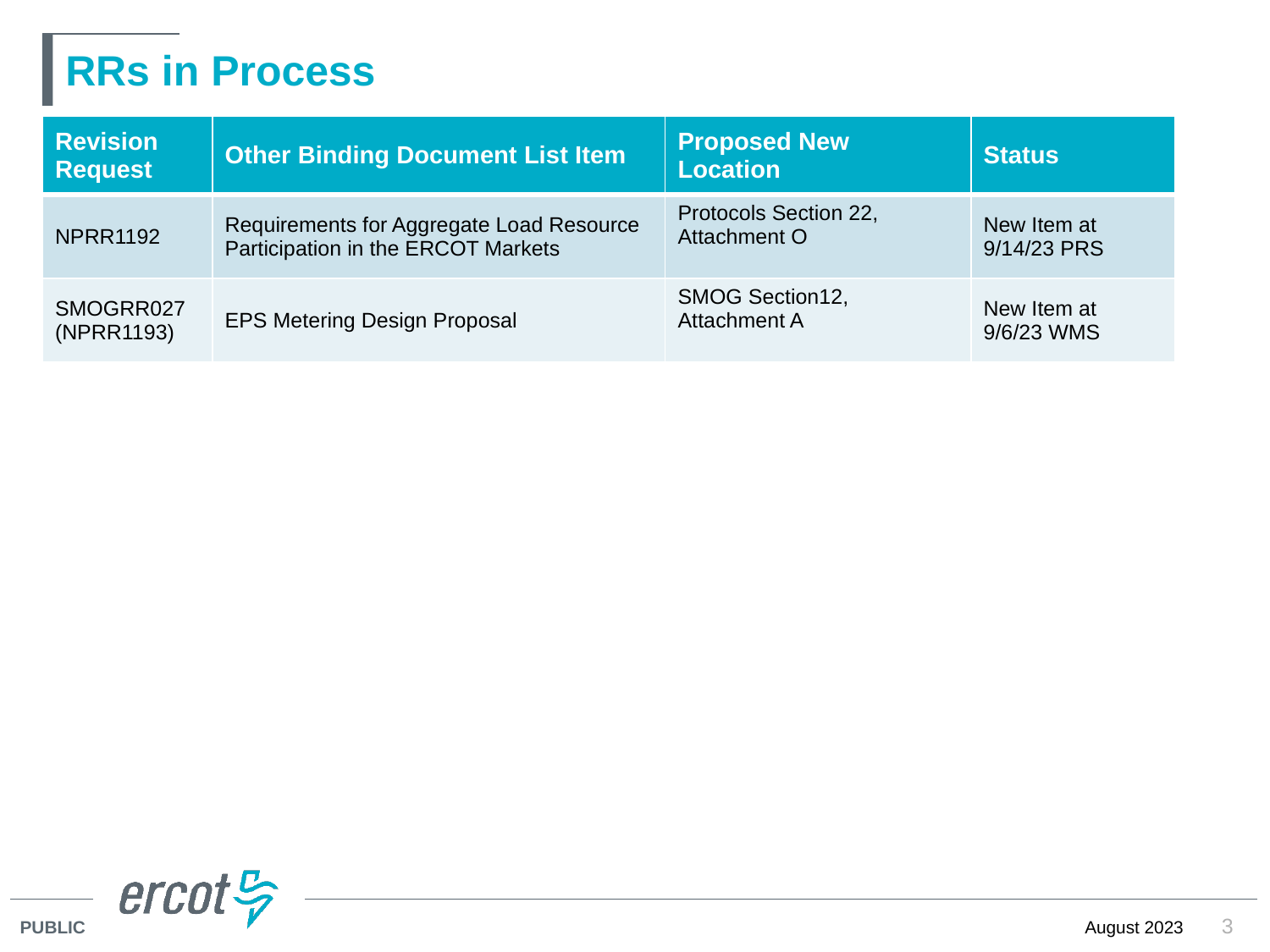

# RRs in Process
| Revision Request | Other Binding Document List Item | Proposed New Location | Status |
| --- | --- | --- | --- |
| NPRR1192 | Requirements for Aggregate Load Resource Participation in the ERCOT Markets | Protocols Section 22, Attachment O | New Item at 9/14/23 PRS |
| SMOGRR027 (NPRR1193) | EPS Metering Design Proposal | SMOG Section12, Attachment A | New Item at 9/6/23 WMS |
3